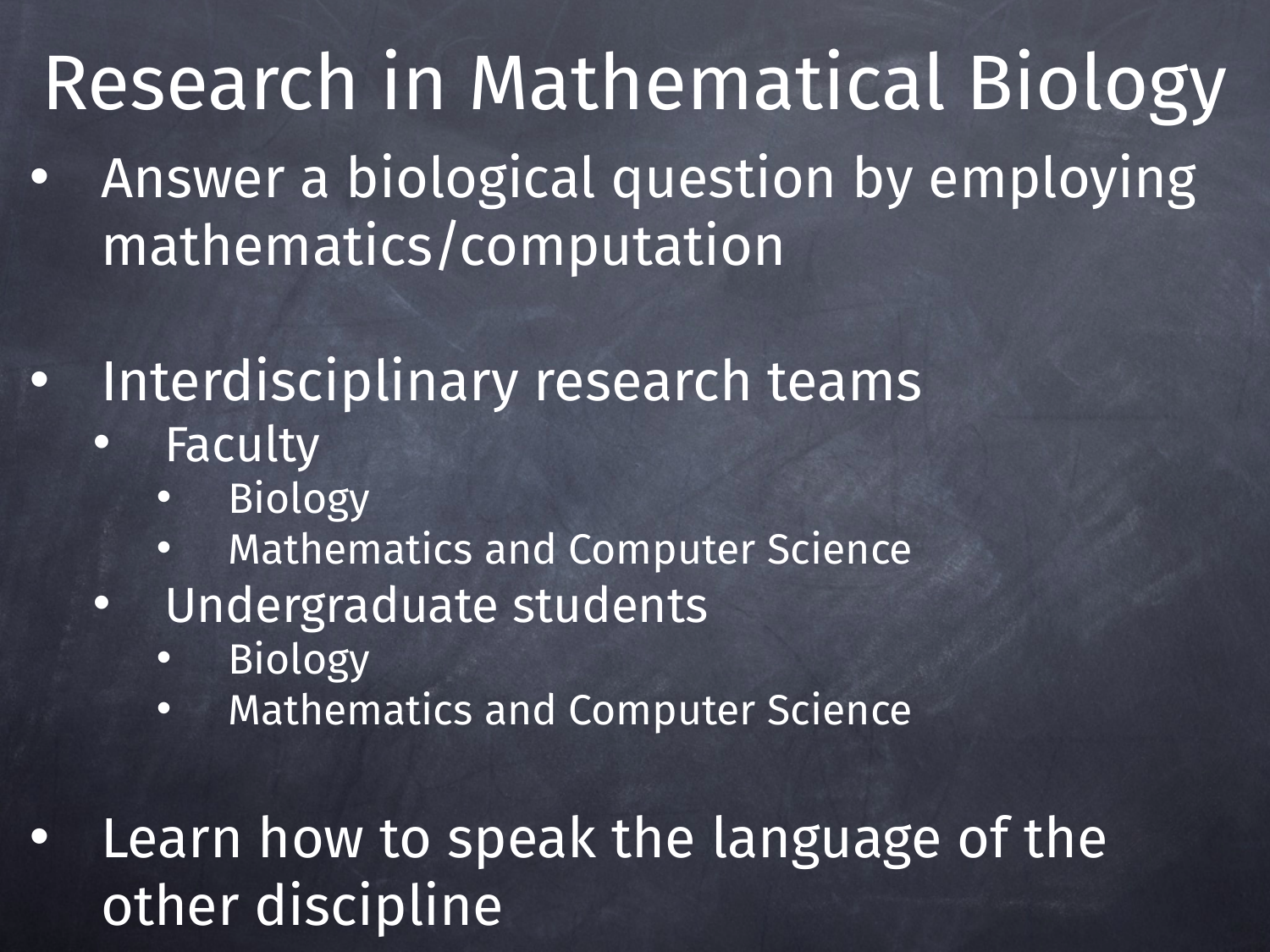

# Research in Mathematical Biology
Answer a biological question by employing mathematics/computation

Interdisciplinary research teams
Faculty
Biology
Mathematics and Computer Science
Undergraduate students
Biology
Mathematics and Computer Science

Learn how to speak the language of the other discipline